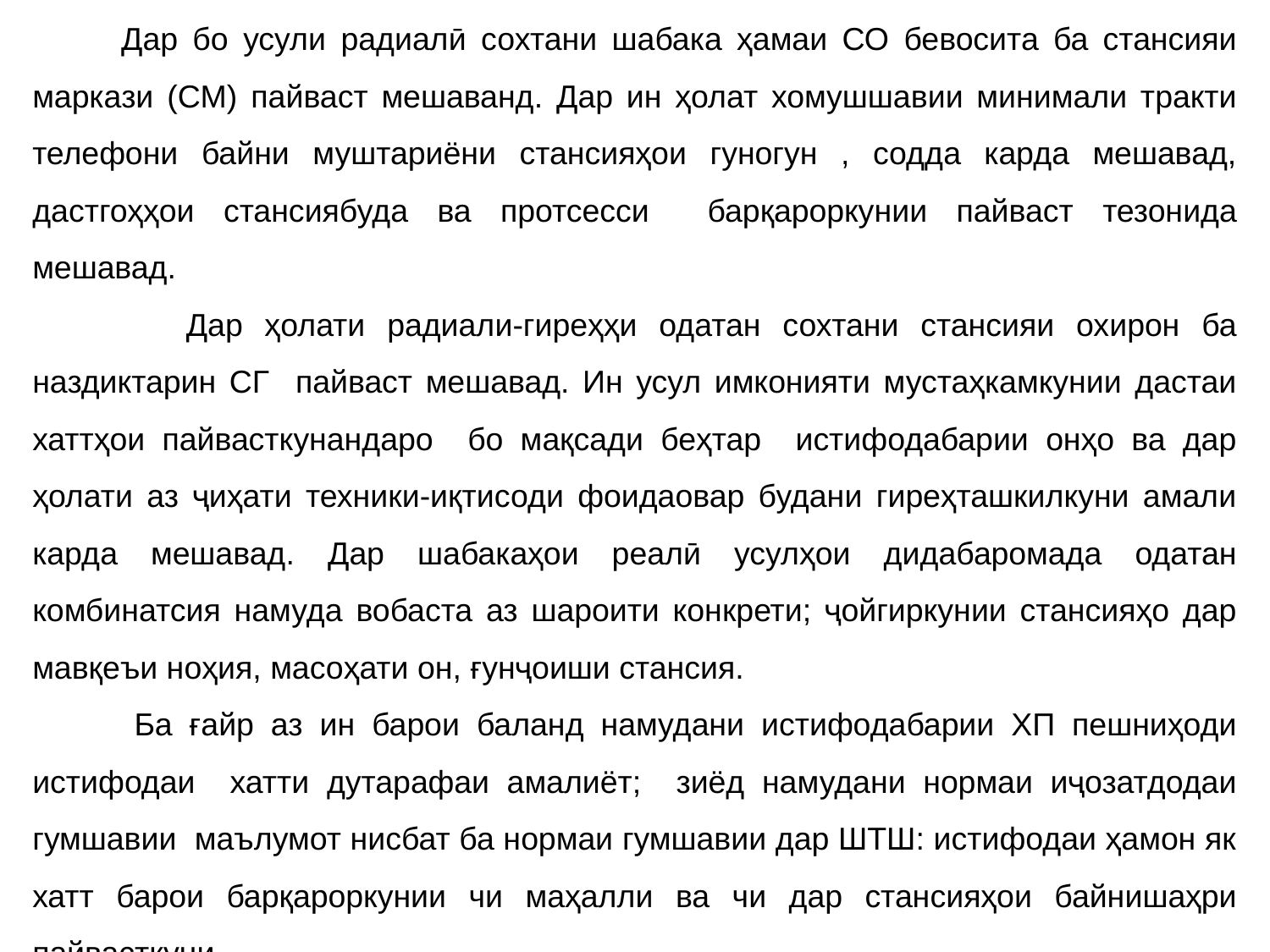

Дар бо усули радиалӣ сохтани шабака ҳамаи СО бевосита ба стансияи маркази (СМ) пайваст мешаванд. Дар ин ҳолат хомушшавии минимали тракти телефони байни муштариёни стансияҳои гуногун , содда карда мешавад, дастгоҳҳои стансиябуда ва протсесси  барқароркунии пайваст тезонида мешавад.
       Дар ҳолати радиали-гиреҳҳи одатан сохтани стансияи охирон ба наздиктарин СГ  пайваст мешавад. Ин усул имконияти мустаҳкамкунии дастаи хаттҳои пайвасткунандаро  бо мақсади беҳтар  истифодабарии онҳо ва дар ҳолати аз ҷиҳати техники-иқтисоди фоидаовар будани гиреҳташкилкуни амали карда мешавад. Дар шабакаҳои реалӣ усулҳои дидабаромада одатан комбинатсия намуда вобаста аз шароити конкрети; ҷойгиркунии стансияҳо дар мавқеъи ноҳия, масоҳати он, ғунҷоиши стансия.
      Ба ғайр аз ин барои баланд намудани истифодабарии ХП пешниҳоди истифодаи  хатти дутарафаи амалиёт;  зиёд намудани нормаи иҷозатдодаи гумшавии  маълумот нисбат ба нормаи гумшавии дар ШТШ: истифодаи ҳамон як хатт барои барқароркунии чи маҳалли ва чи дар стансияҳои байнишаҳри пайвасткуни.